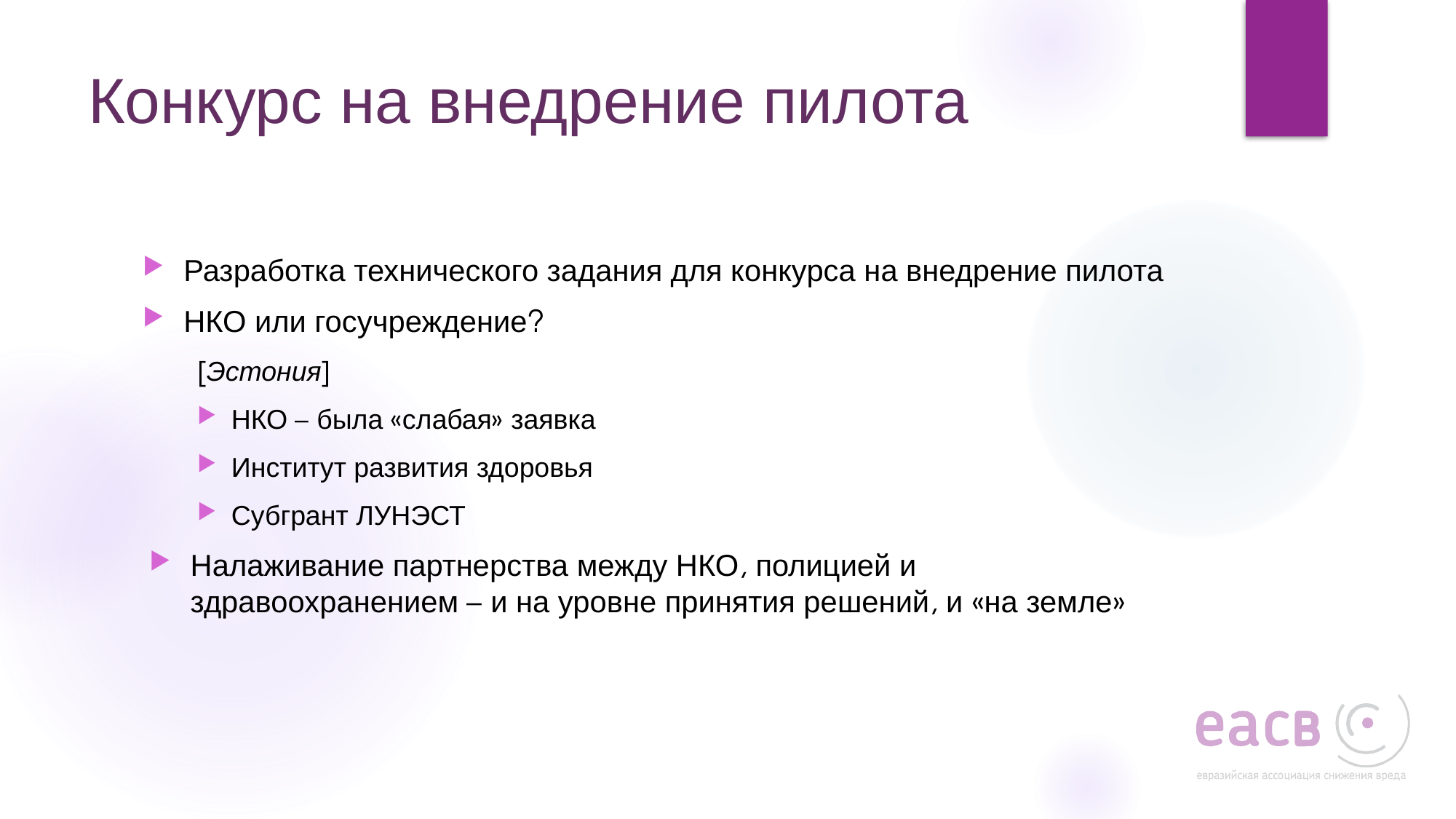

# Конкурс на внедрение пилота
Разработка технического задания для конкурса на внедрение пилота
НКО или госучреждение?
[Эстония]
НКО – была «слабая» заявка
Институт развития здоровья
Субгрант ЛУНЭСТ
Налаживание партнерства между НКО, полицией и здравоохранением – и на уровне принятия решений, и «на земле»